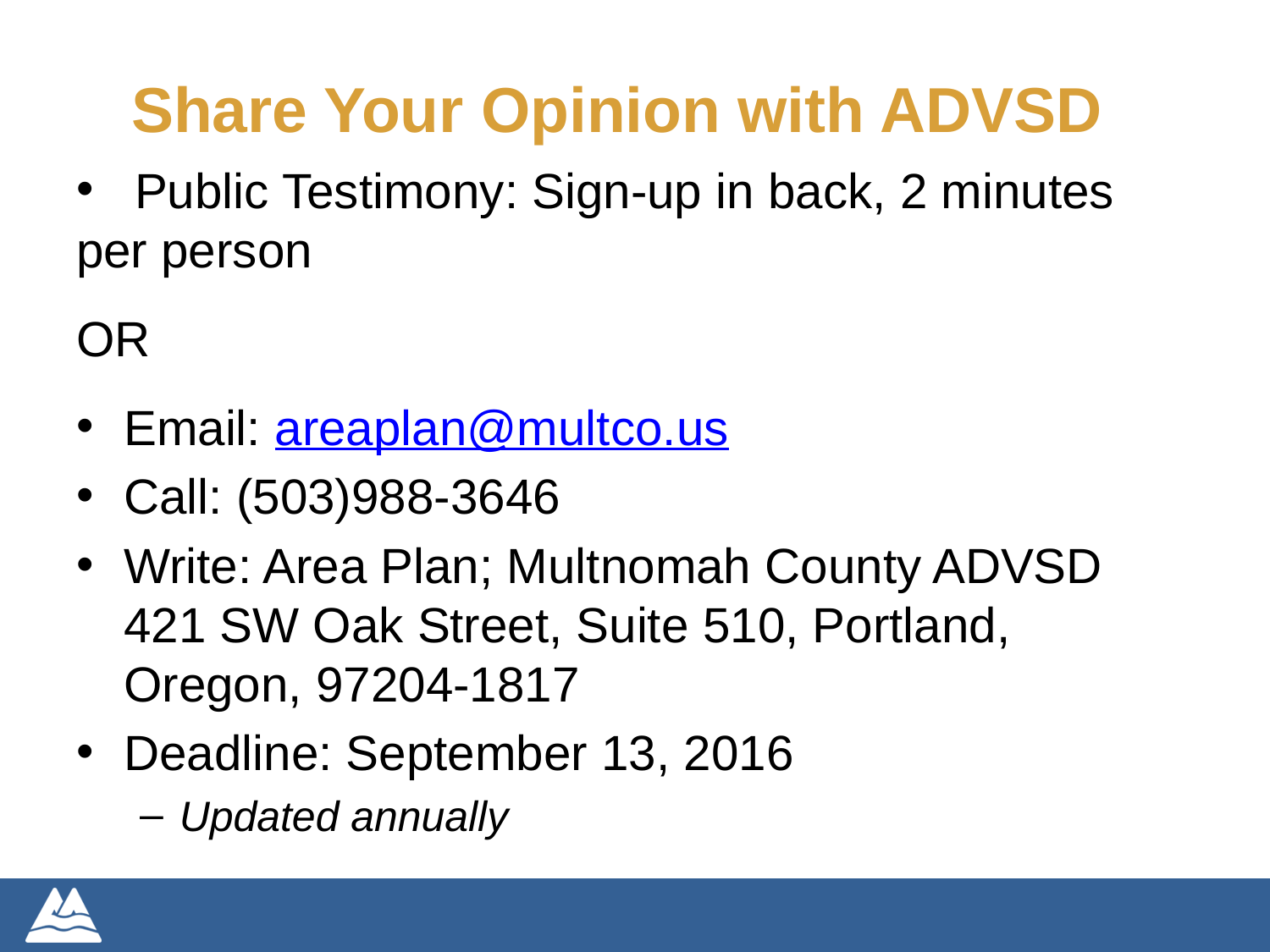

Share Your Opinion with ADVSD
   Public Testimony: Sign-up in back, 2 minutes per person

OR

Email: areaplan@multco.us
Call: (503)988-3646
Write: Area Plan; Multnomah County ADVSD 421 SW Oak Street, Suite 510, Portland, Oregon, 97204-1817
Deadline: September 13, 2016
Updated annually